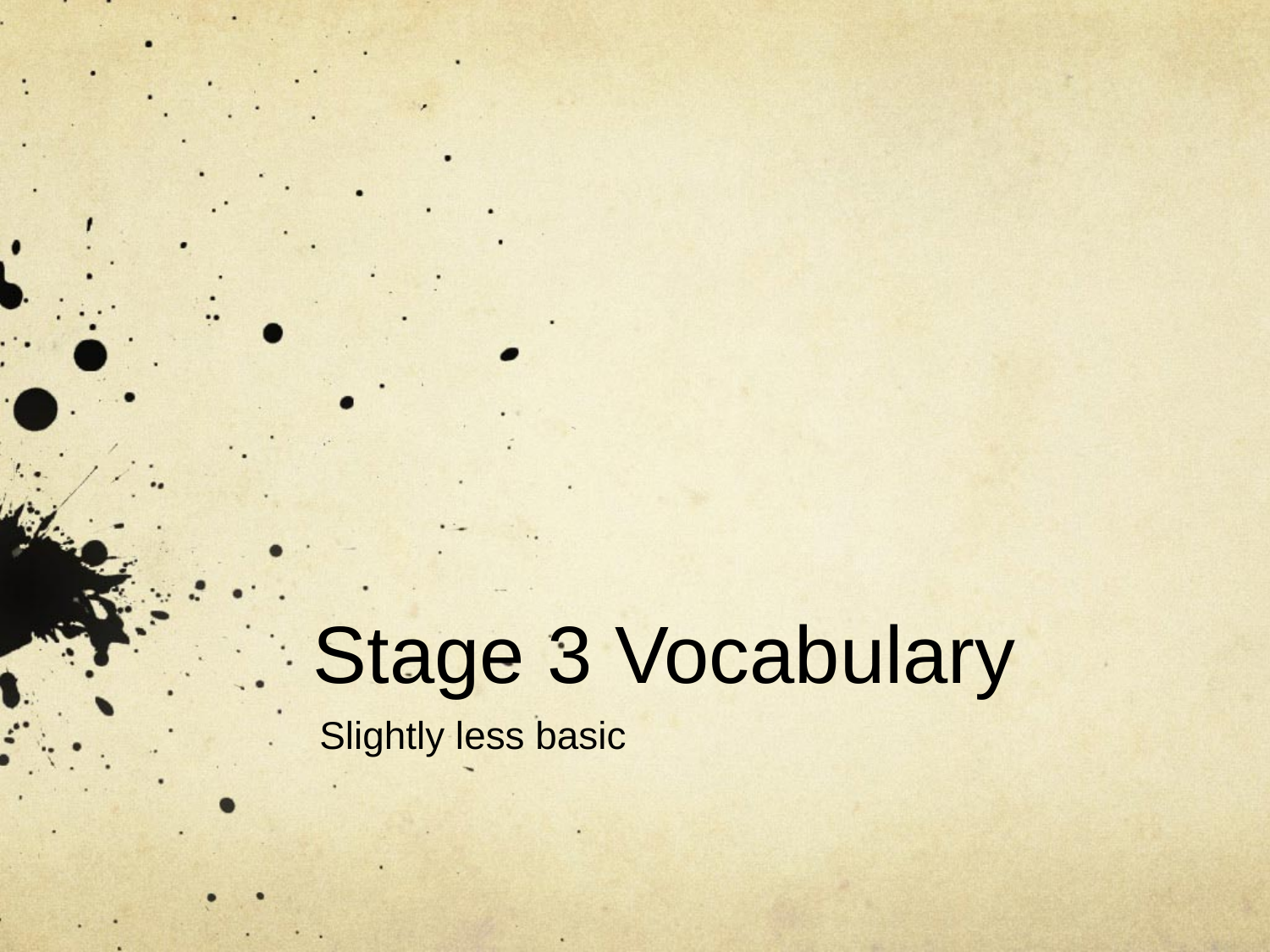

# Stage 3 Vocabulary
Slightly less basic